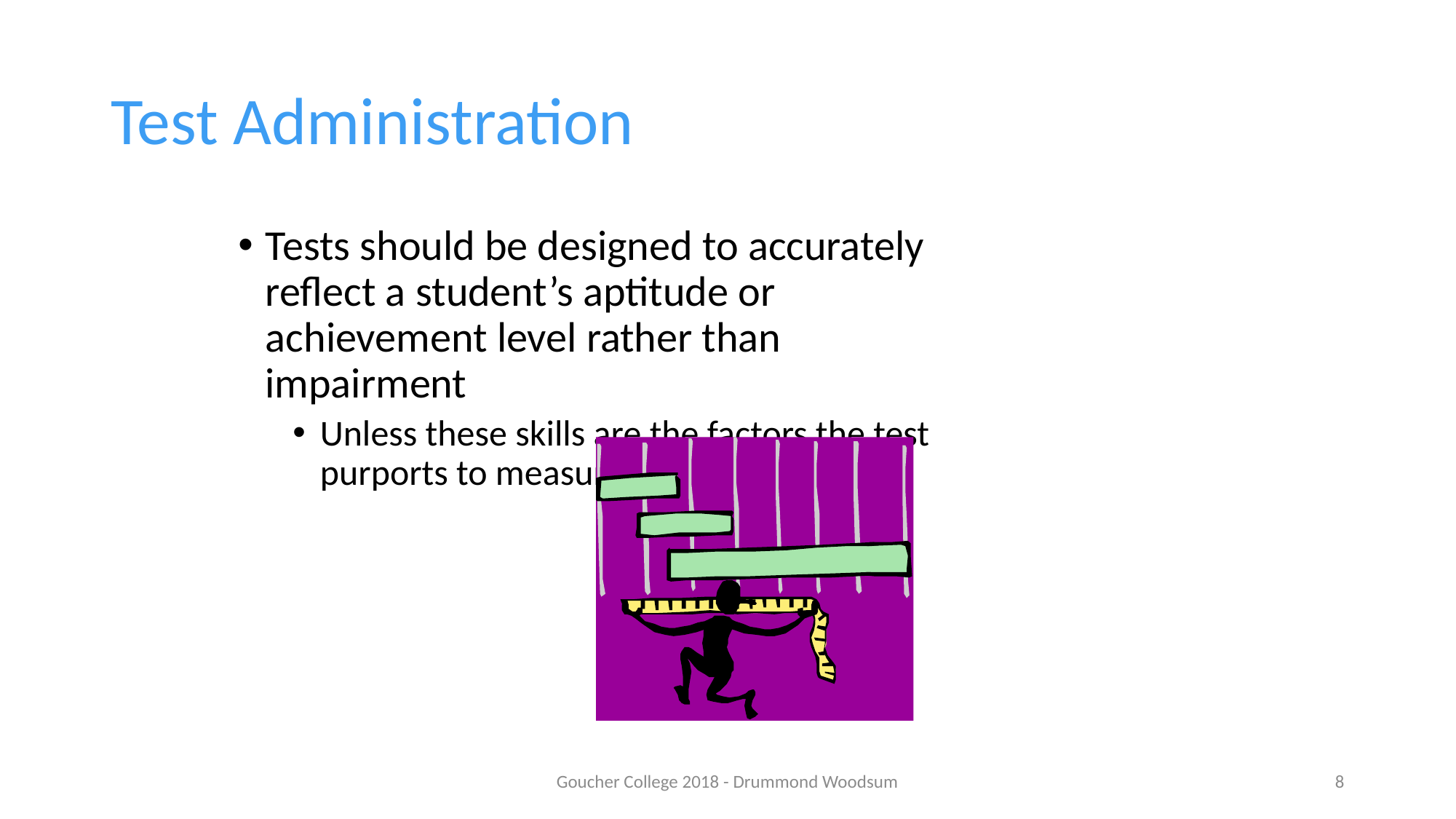

# Test Administration
Tests should be designed to accurately reflect a student’s aptitude or achievement level rather than impairment
Unless these skills are the factors the test purports to measure

Goucher College 2018 - Drummond Woodsum
8